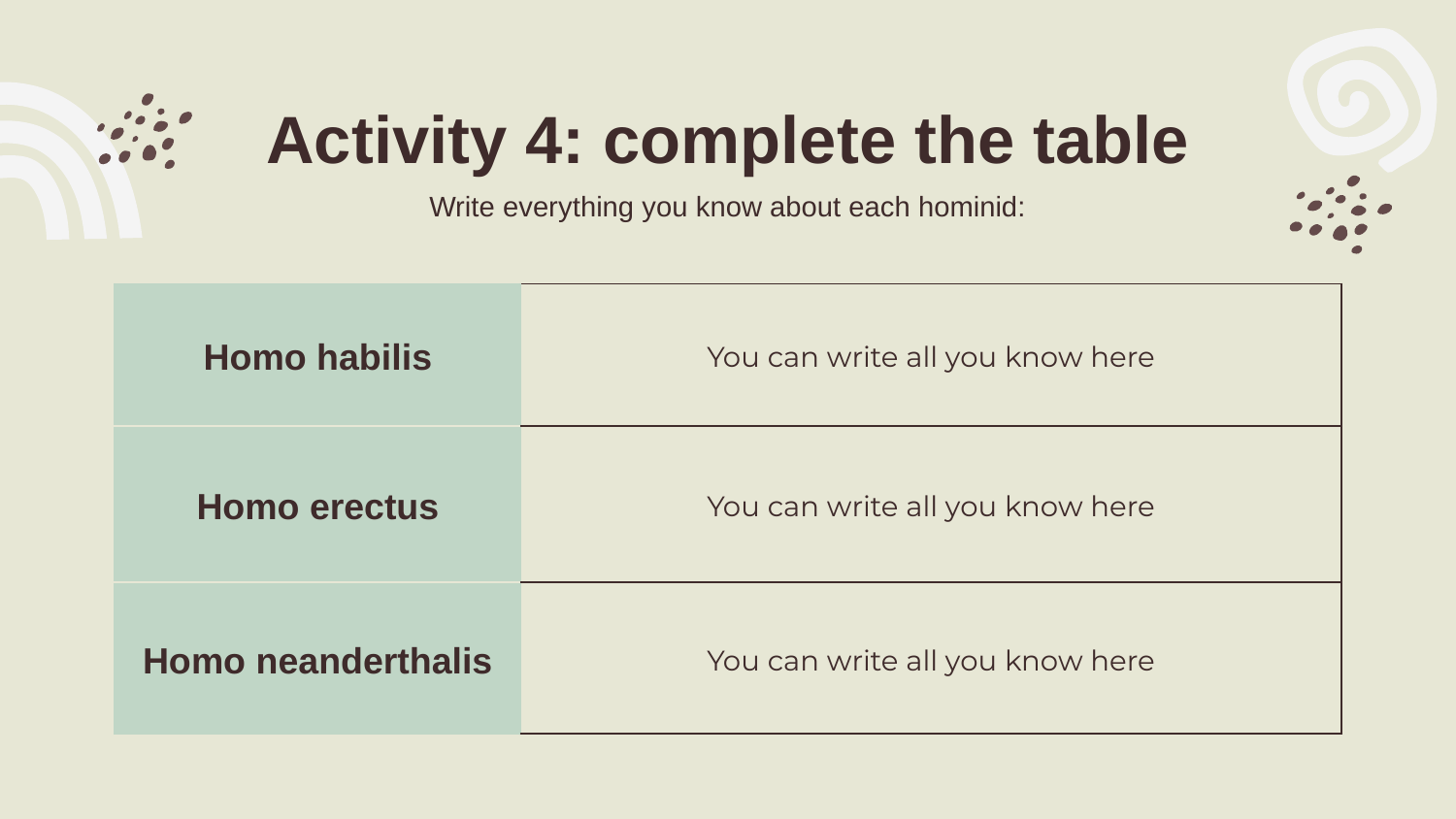

# Activity 4: complete the table

Write everything you know about each hominid:
| Homo habilis | You can write all you know here |
| --- | --- |
| Homo erectus | You can write all you know here |
| Homo neanderthalis | You can write all you know here |